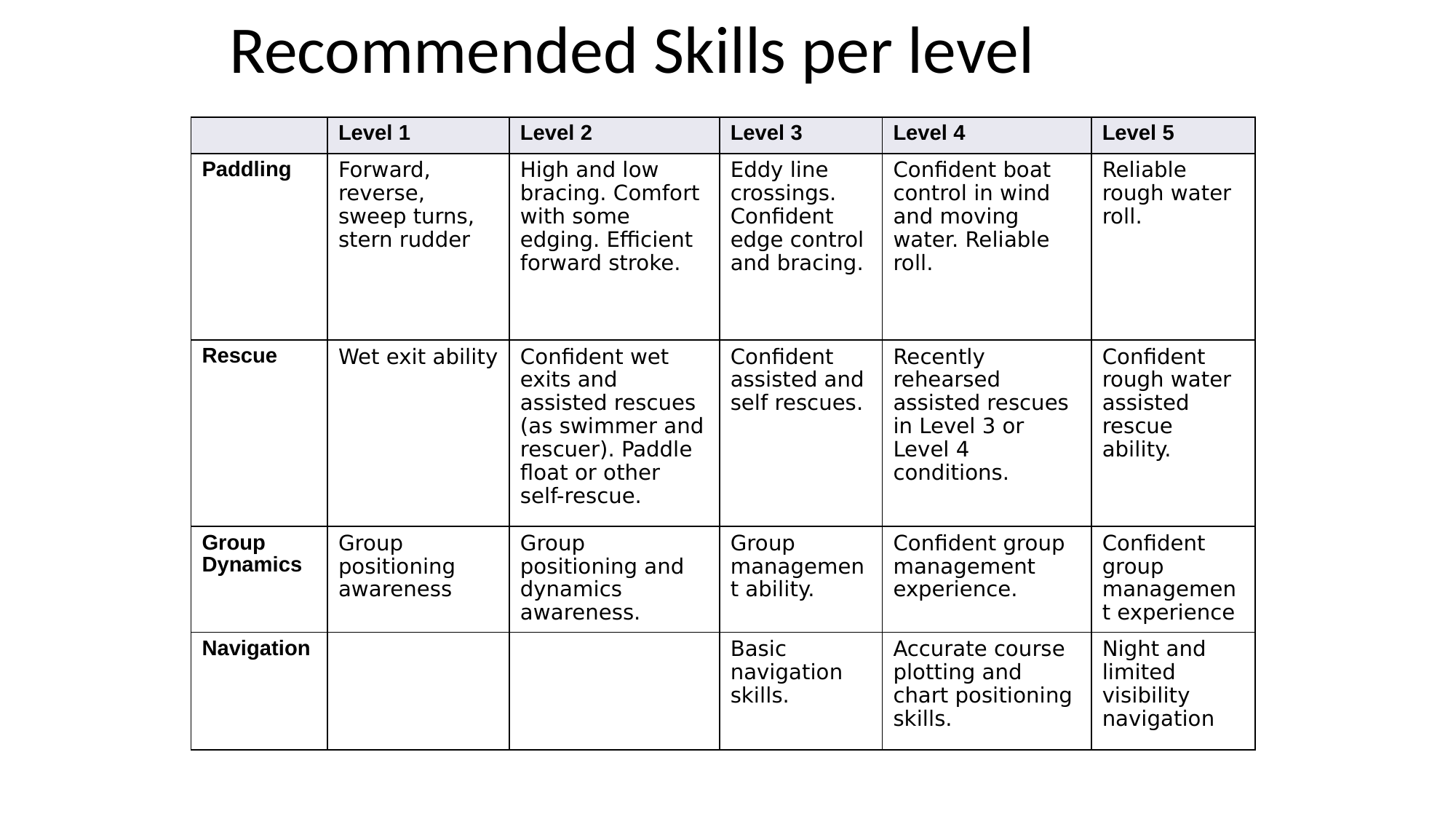

# Recommended Skills per level
|  | Level 1 | Level 2 | Level 3 | Level 4 | Level 5 |
| --- | --- | --- | --- | --- | --- |
| Paddling | Forward, reverse, sweep turns, stern rudder | High and low bracing. Comfort with some edging. Efficient forward stroke. | Eddy line crossings. Confident edge control and bracing. | Confident boat control in wind and moving water. Reliable roll. | Reliable rough water roll. |
| Rescue | Wet exit ability | Confident wet exits and assisted rescues (as swimmer and rescuer). Paddle float or other self-rescue. | Confident assisted and self rescues. | Recently rehearsed assisted rescues in Level 3 or Level 4 conditions. | Confident rough water assisted rescue ability. |
| Group Dynamics | Group positioning awareness | Group positioning and dynamics awareness. | Group management ability. | Confident group management experience. | Confident group management experience |
| Navigation |  |  | Basic navigation skills. | Accurate course plotting and chart positioning skills. | Night and limited visibility navigation |